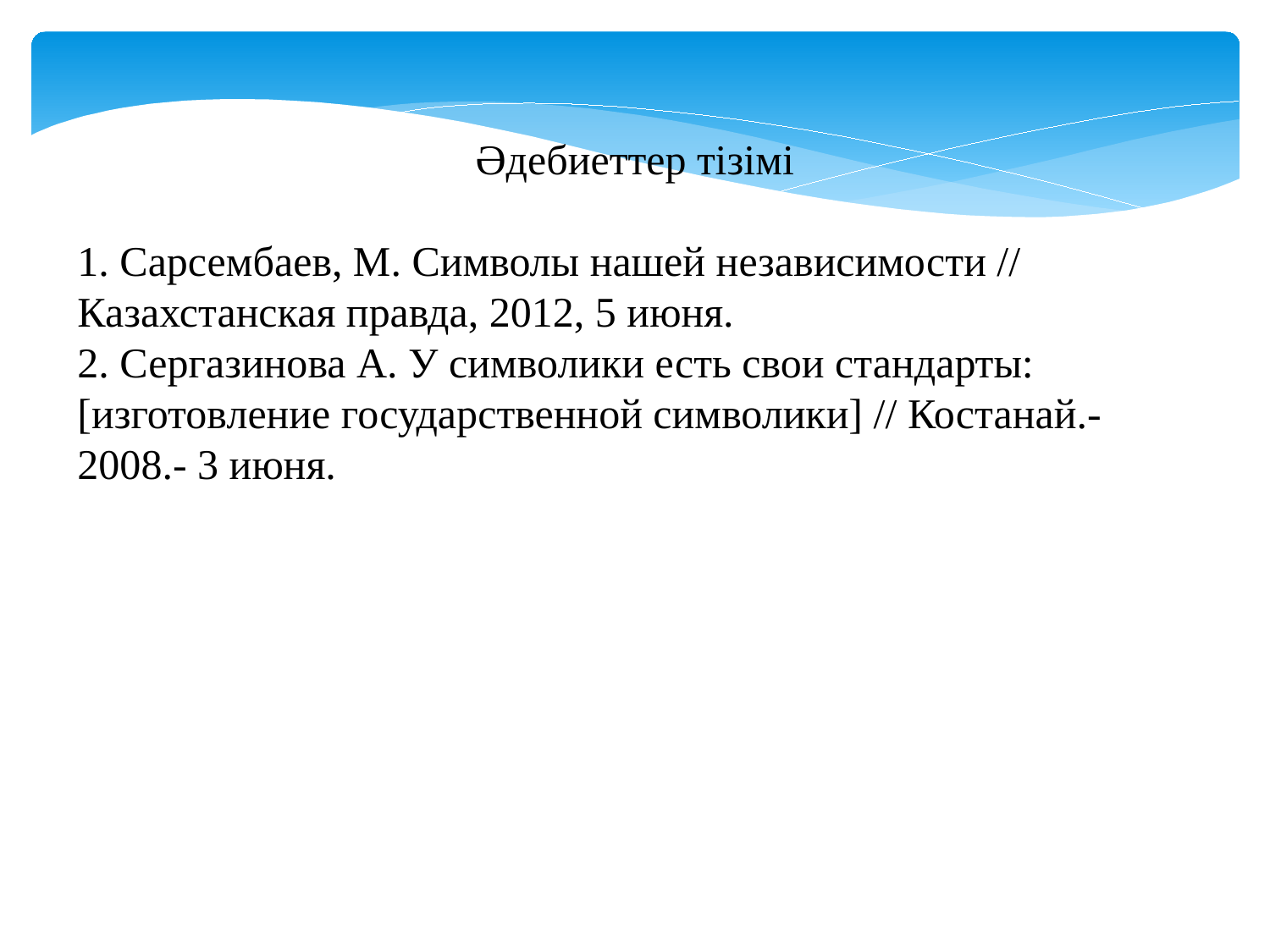

Әдебиеттер тізімі

1. Сарсембаев, М. Символы нашей независимости // Казахстанская правда, 2012, 5 июня.
2. Сергазинова А. У символики есть свои стандарты: [изготовление государственной символики] // Костанай.- 2008.- 3 июня.